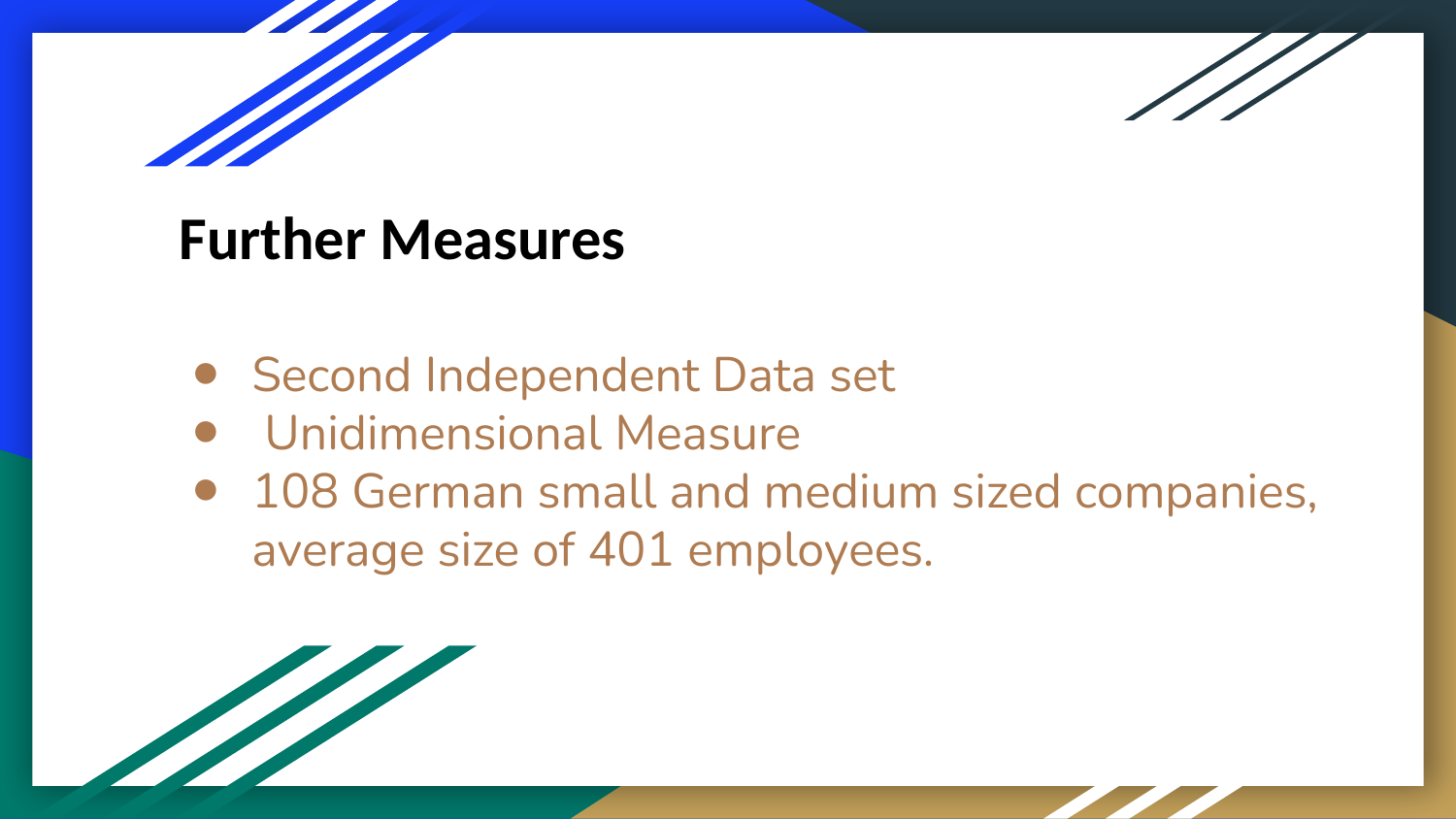

Further Measures
# Second Independent Data set
 Unidimensional Measure
108 German small and medium sized companies, average size of 401 employees.